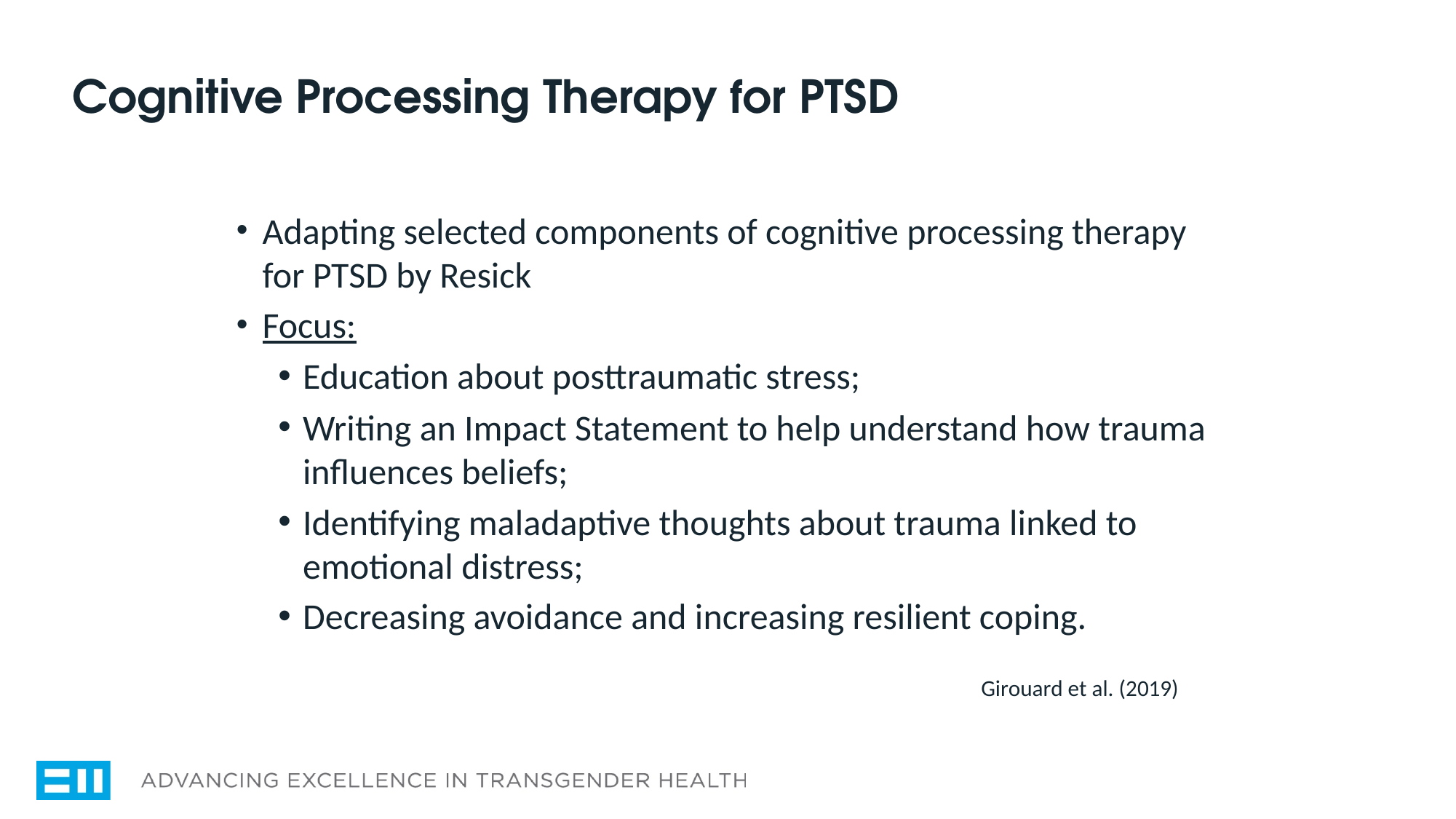

# Cognitive Processing Therapy for PTSD
Adapting selected components of cognitive processing therapy for PTSD by Resick
Focus:
Education about posttraumatic stress;
Writing an Impact Statement to help understand how trauma influences beliefs;
Identifying maladaptive thoughts about trauma linked to emotional distress;
Decreasing avoidance and increasing resilient coping.

                                                                                                                                          Girouard et al. (2019)